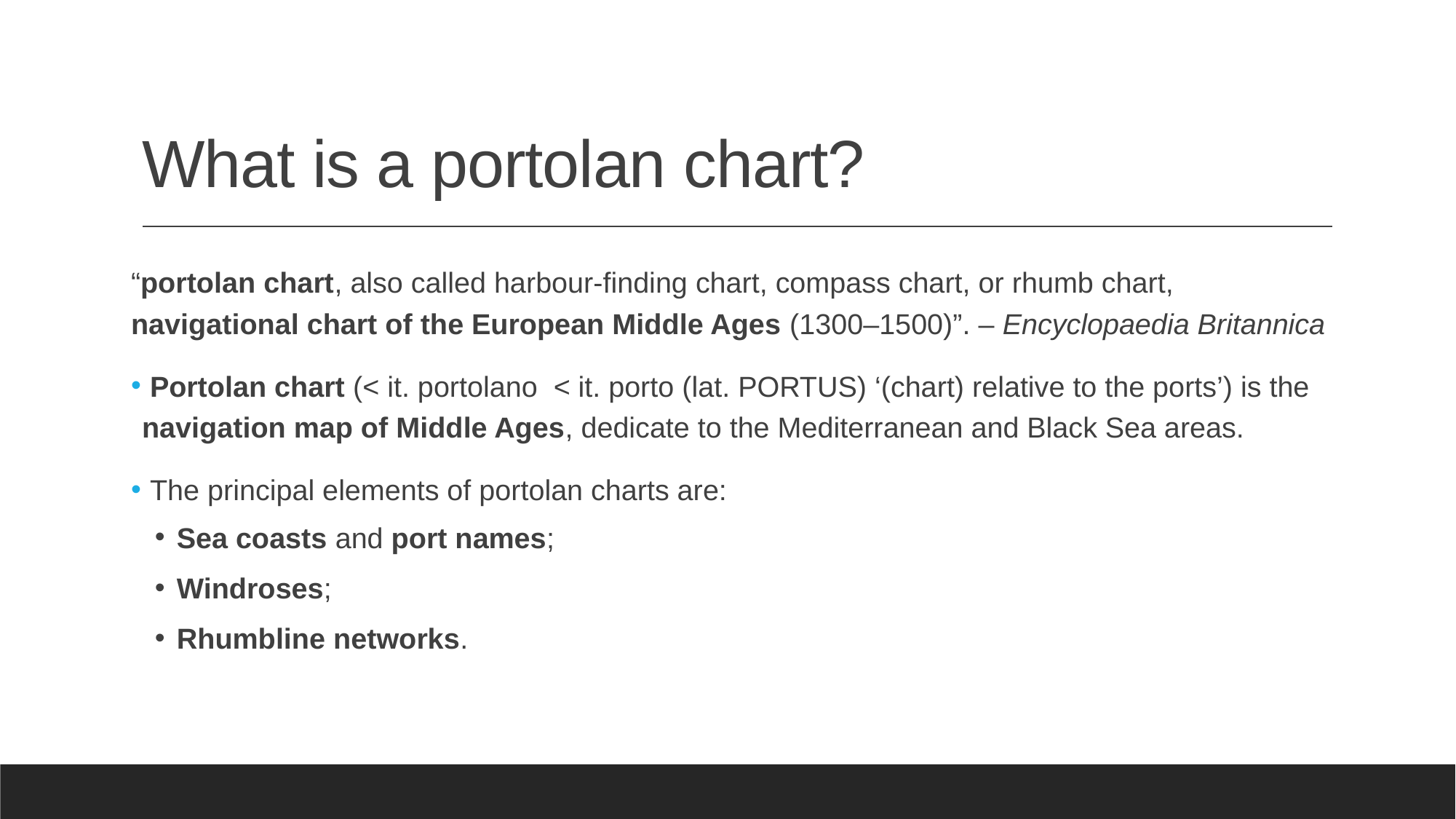

# What is a portolan chart?
“portolan chart, also called harbour-finding chart, compass chart, or rhumb chart, navigational chart of the European Middle Ages (1300–1500)”. – Encyclopaedia Britannica
 Portolan chart (< it. portolano  < it. porto (lat. PORTUS) ‘(chart) relative to the ports’) is the navigation map of Middle Ages, dedicate to the Mediterranean and Black Sea areas.
 The principal elements of portolan charts are:
Sea coasts and port names;
Windroses;
Rhumbline networks.